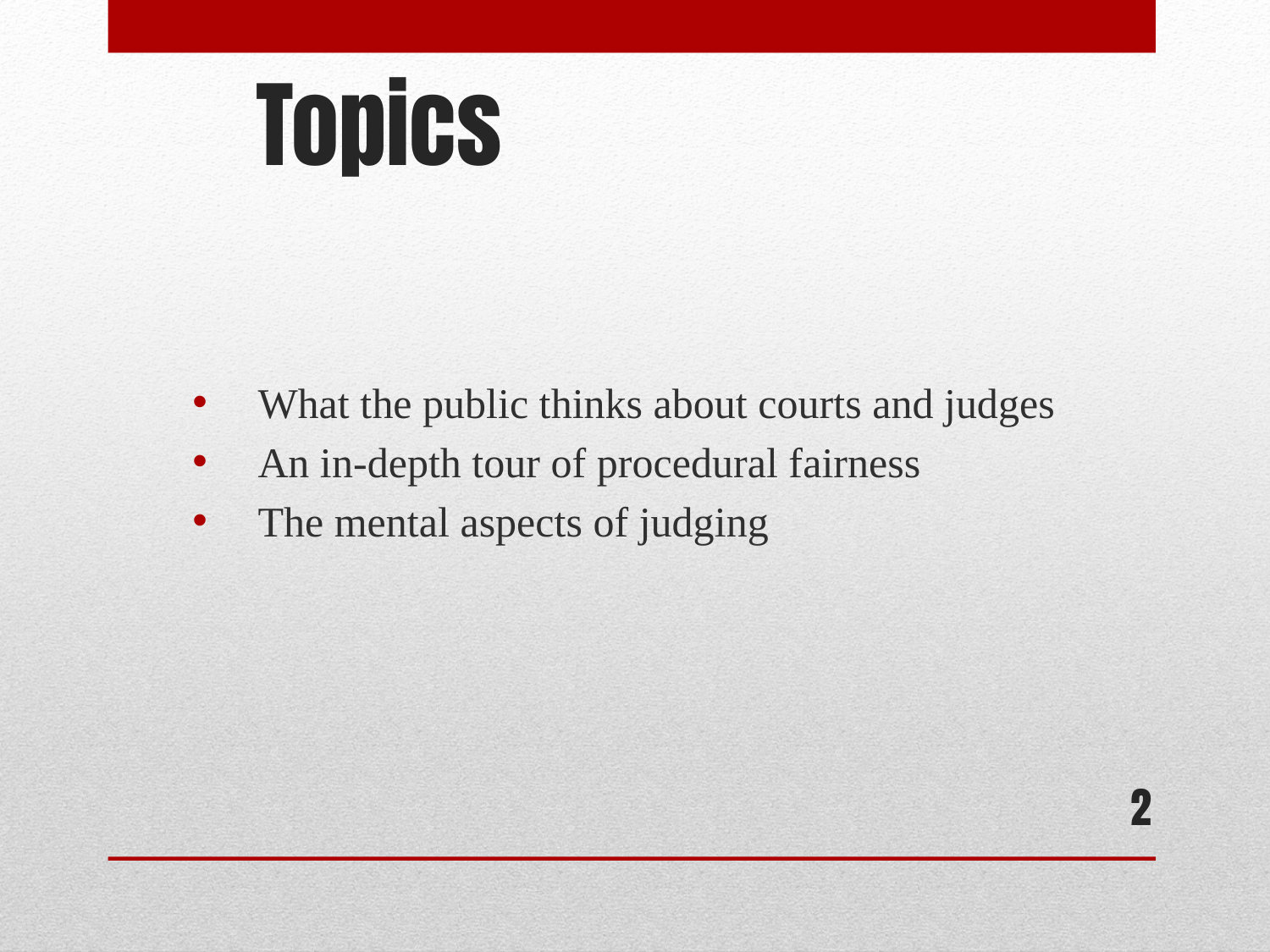

Topics
What the public thinks about courts and judges
An in-depth tour of procedural fairness
The mental aspects of judging

2